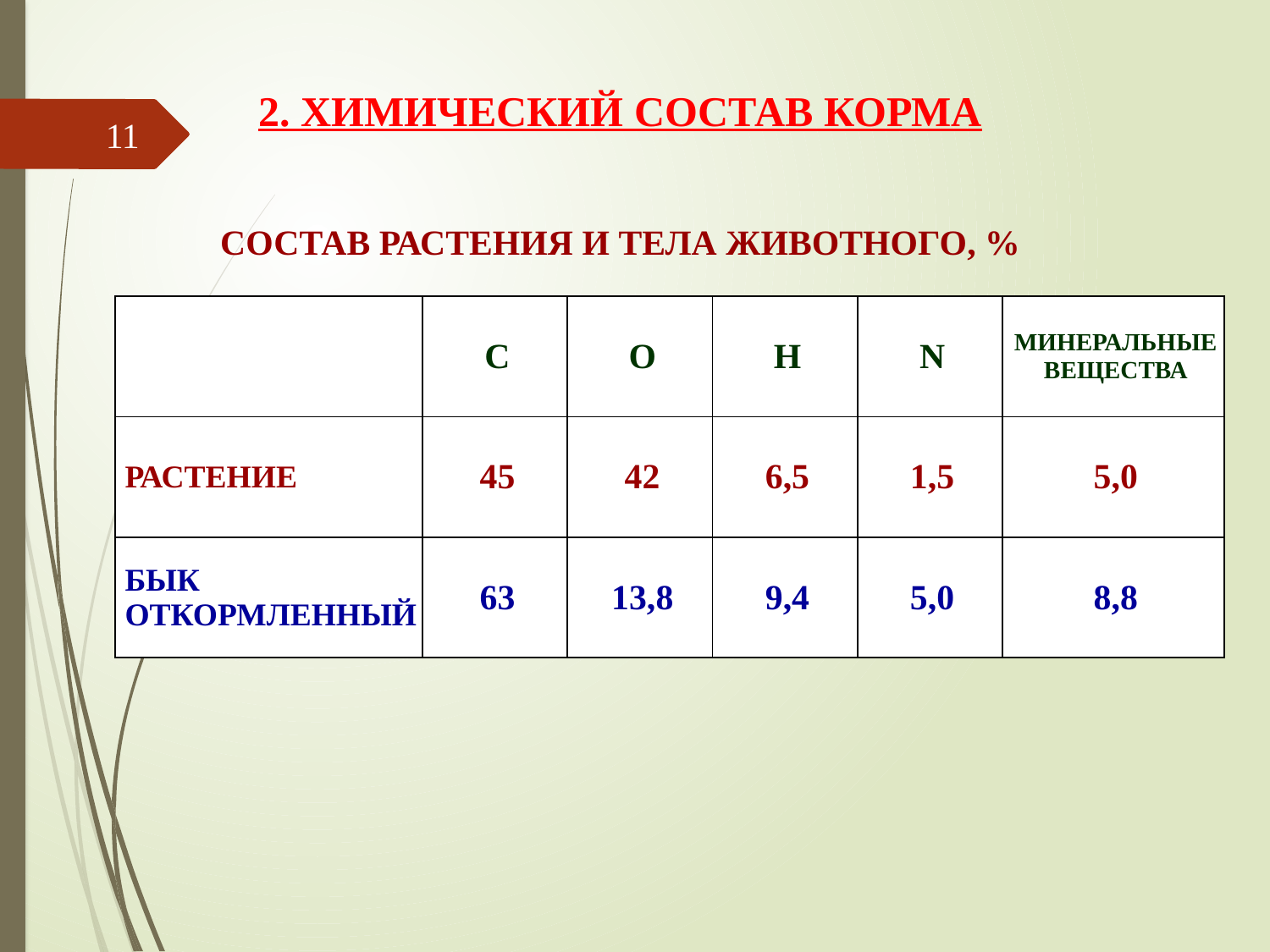

2. ХИМИЧЕСКИЙ СОСТАВ КОРМА

СОСТАВ РАСТЕНИЯ И ТЕЛА ЖИВОТНОГО, %
11
|  | С | О | Н | N | МИНЕРАЛЬНЫЕ ВЕЩЕСТВА |
| --- | --- | --- | --- | --- | --- |
| РАСТЕНИЕ | 45 | 42 | 6,5 | 1,5 | 5,0 |
| БЫК ОТКОРМЛЕННЫЙ | 63 | 13,8 | 9,4 | 5,0 | 8,8 |